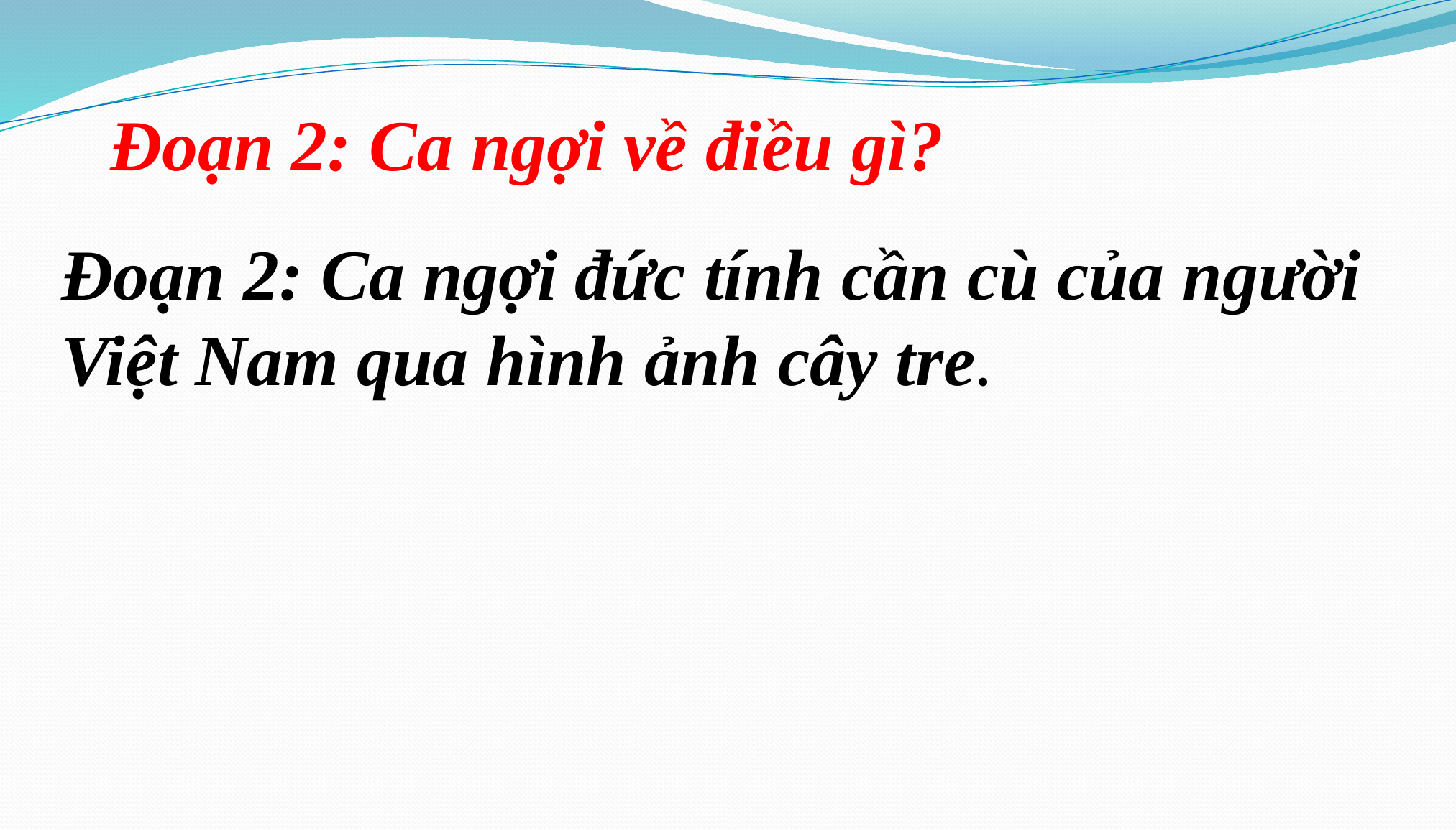

Đoạn 2: Ca ngợi về điều gì?
Đoạn 2: Ca ngợi đức tính cần cù của người  Việt Nam qua hình ảnh cây tre.